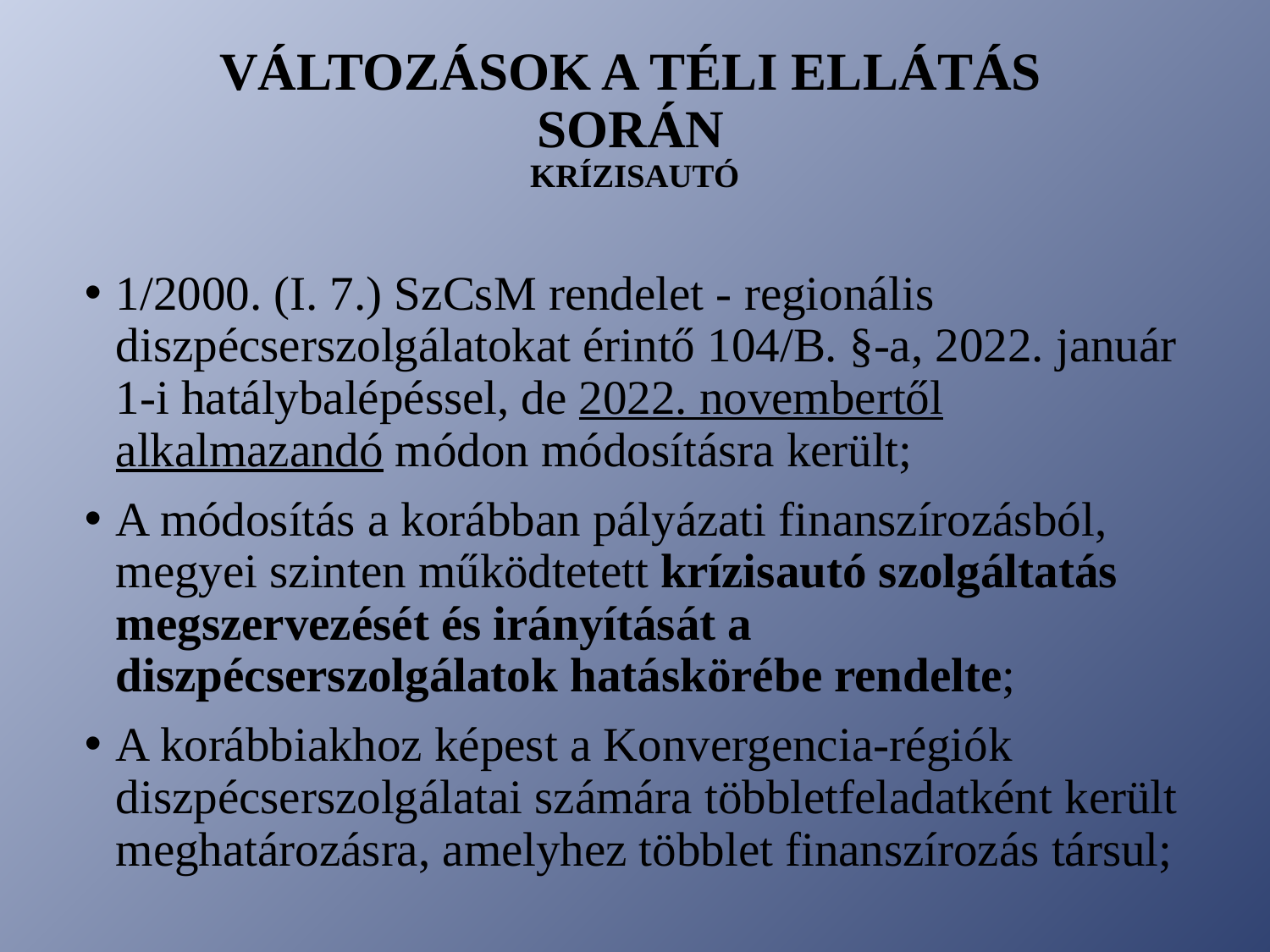

# Változások a téli ellátás során Krízisautó
1/2000. (I. 7.) SzCsM rendelet - regionális diszpécserszolgálatokat érintő 104/B. §-a, 2022. január 1-i hatálybalépéssel, de 2022. novembertől alkalmazandó módon módosításra került;
A módosítás a korábban pályázati finanszírozásból, megyei szinten működtetett krízisautó szolgáltatás megszervezését és irányítását a diszpécserszolgálatok hatáskörébe rendelte;
A korábbiakhoz képest a Konvergencia-régiók diszpécserszolgálatai számára többletfeladatként került meghatározásra, amelyhez többlet finanszírozás társul;

2